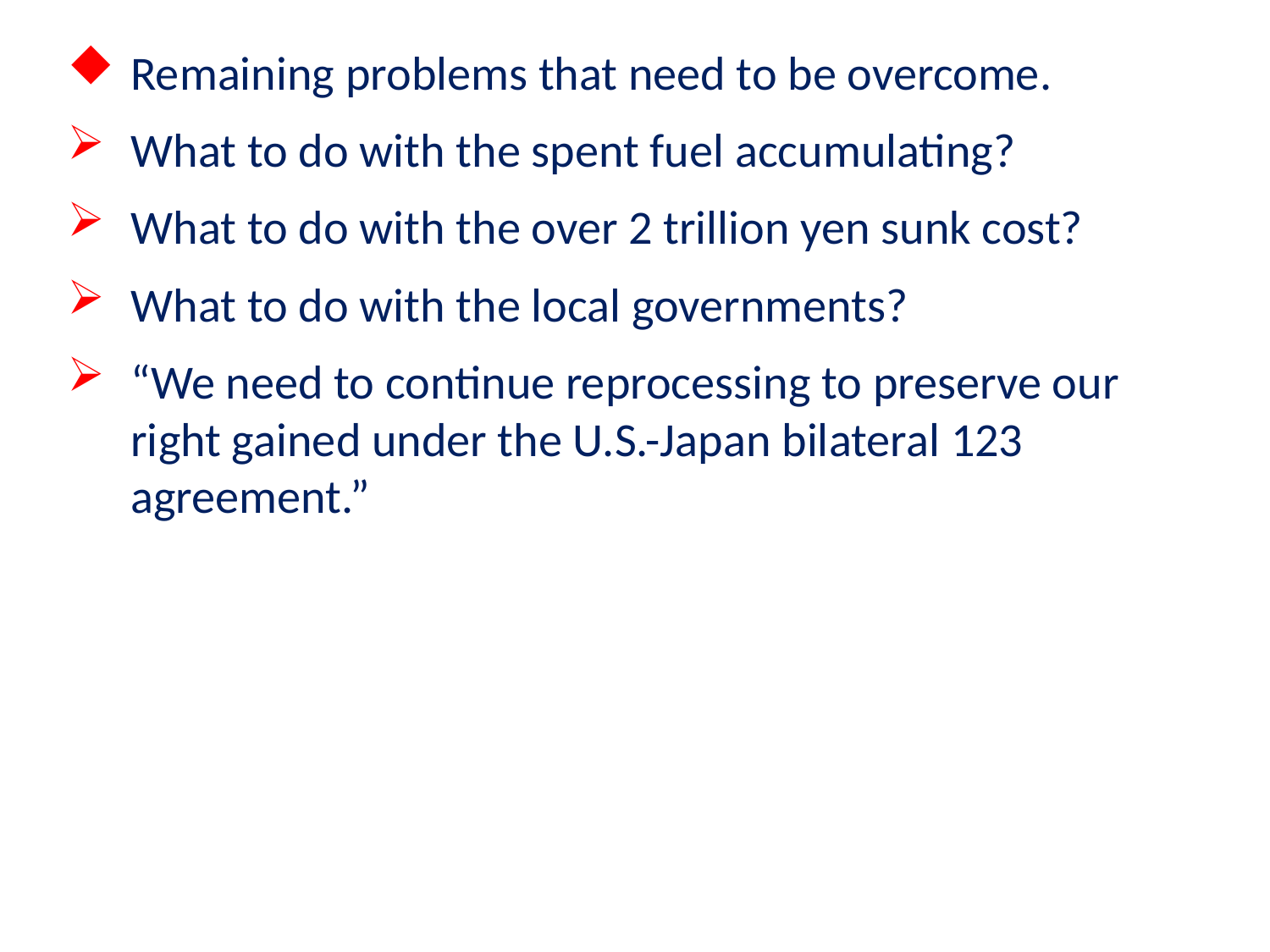

Remaining problems that need to be overcome.
What to do with the spent fuel accumulating?
What to do with the over 2 trillion yen sunk cost?
What to do with the local governments?
“We need to continue reprocessing to preserve our right gained under the U.S.-Japan bilateral 123 agreement.”